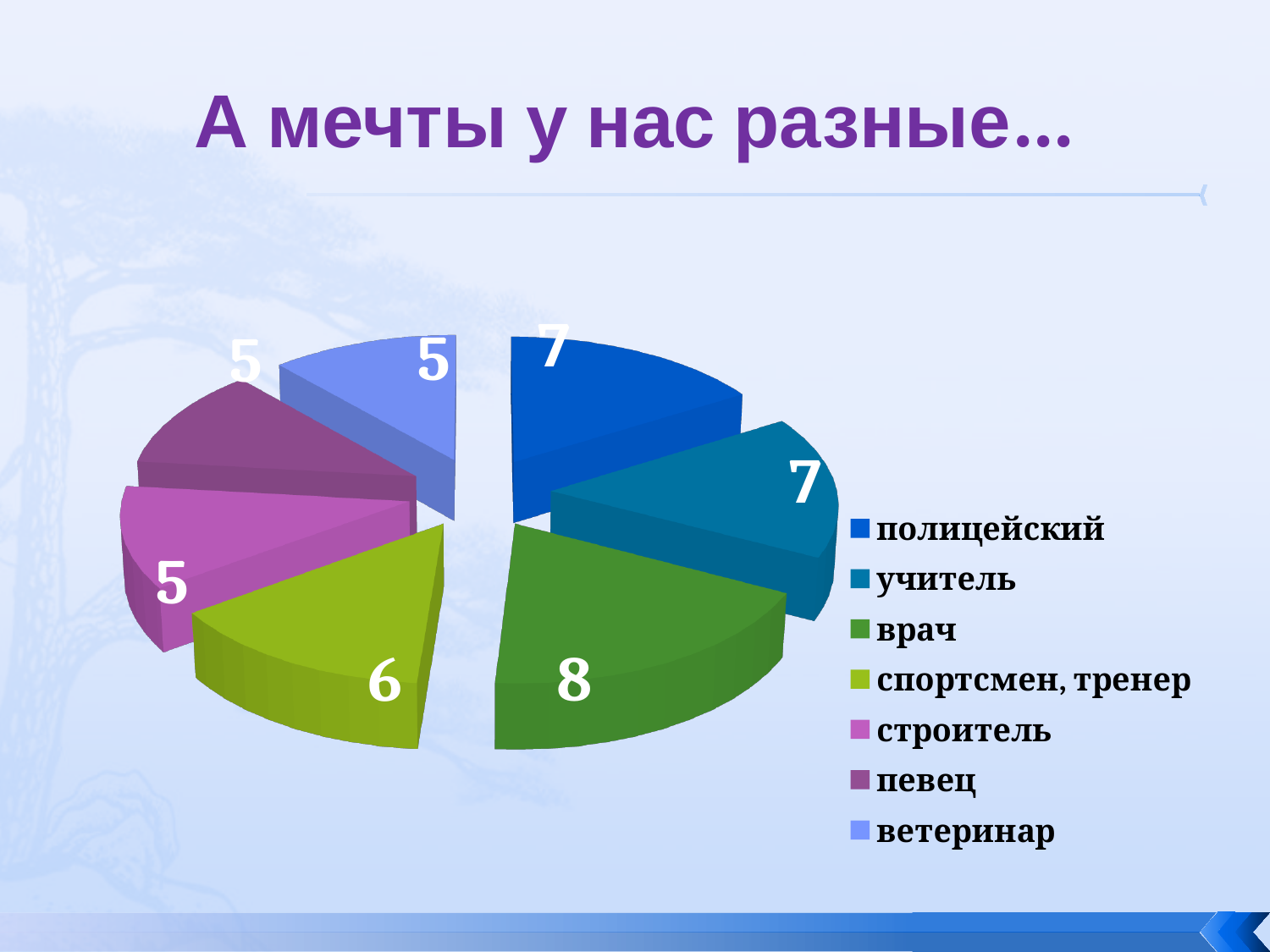

# А мечты у нас разные…

[unsupported chart]